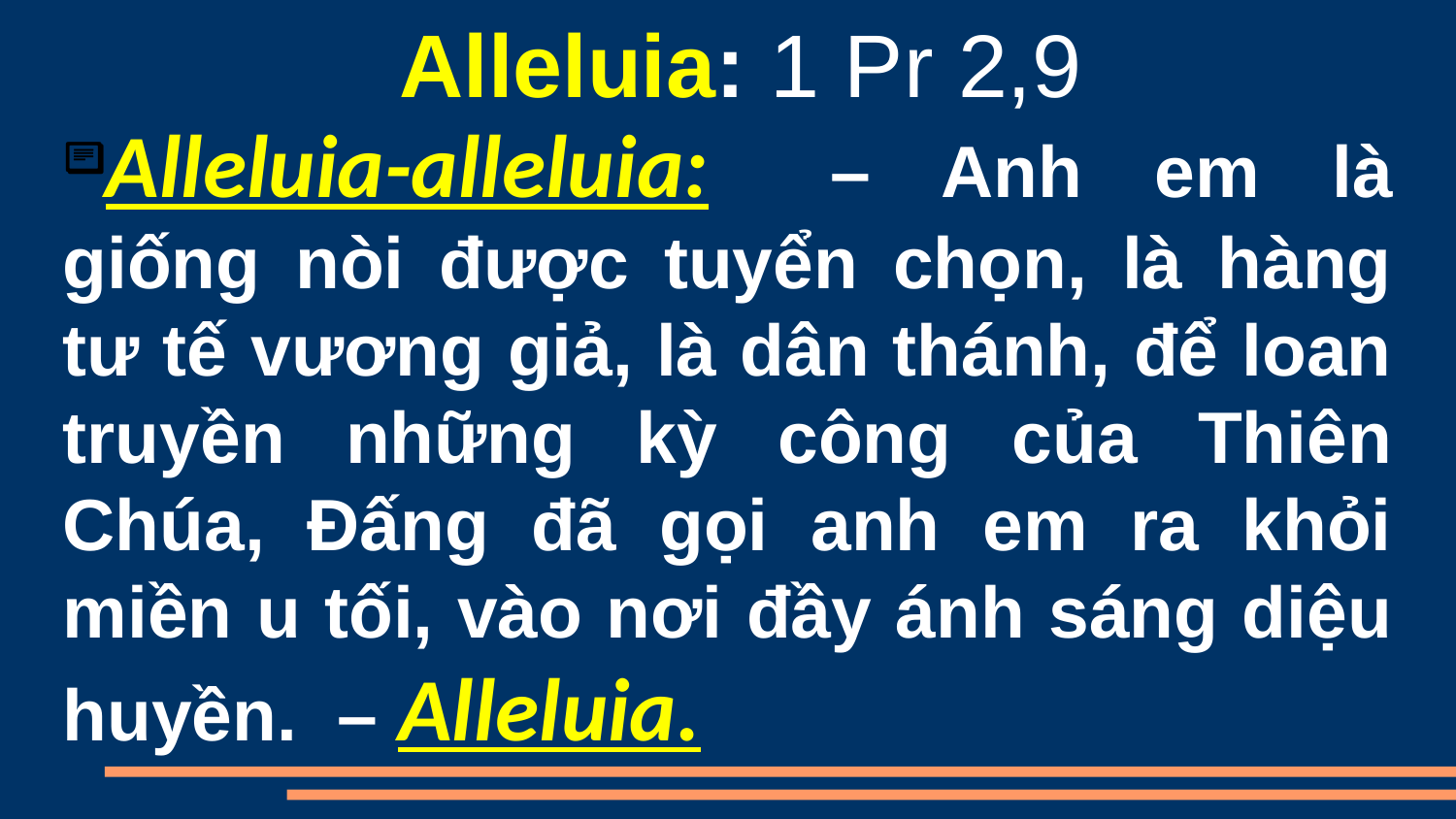

Alleluia: 1 Pr 2,9
Alleluia-alleluia:   – Anh em là giống nòi được tuyển chọn, là hàng tư tế vương giả, là dân thánh, để loan truyền những kỳ công của Thiên Chúa, Đấng đã gọi anh em ra khỏi miền u tối, vào nơi đầy ánh sáng diệu huyền.  – Alleluia.